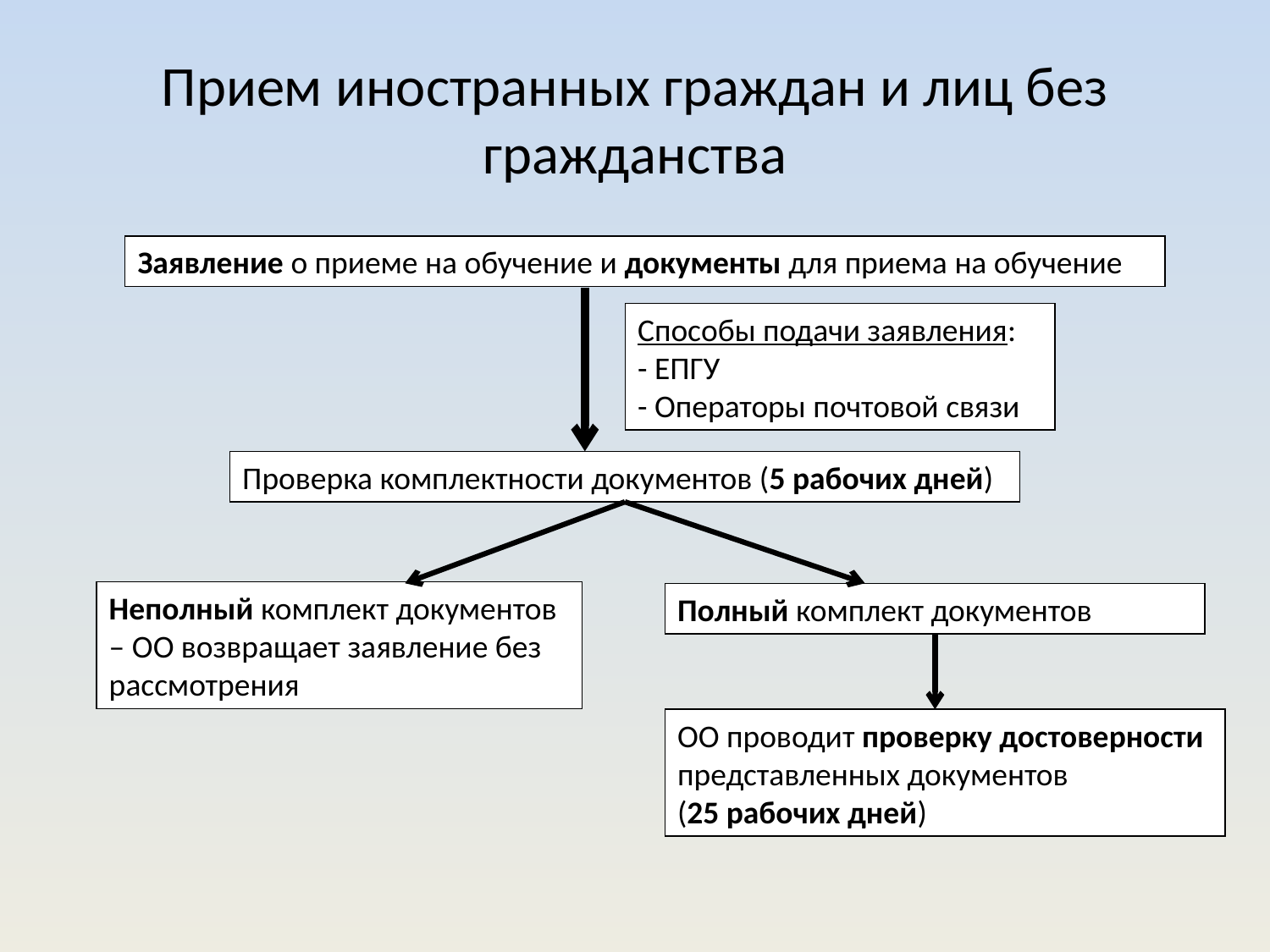

# Прием иностранных граждан и лиц без гражданства
Заявление о приеме на обучение и документы для приема на обучение
Способы подачи заявления:
- ЕПГУ
- Операторы почтовой связи
Проверка комплектности документов (5 рабочих дней)
Неполный комплект документов – ОО возвращает заявление без рассмотрения
Полный комплект документов
ОО проводит проверку достоверности представленных документов
(25 рабочих дней)